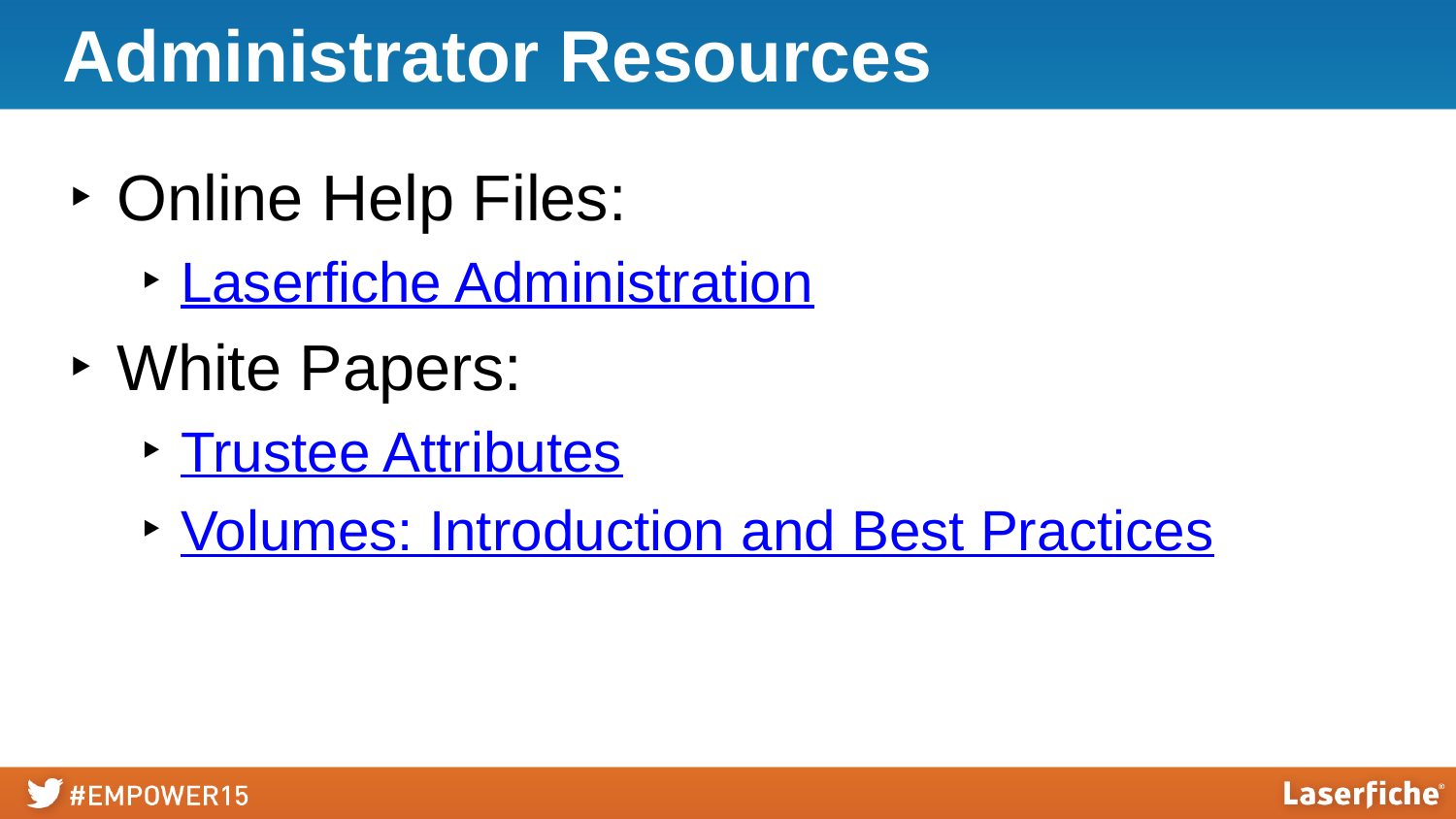

# Administrator Resources
Online Help Files:
Laserfiche Administration
White Papers:
Trustee Attributes
Volumes: Introduction and Best Practices